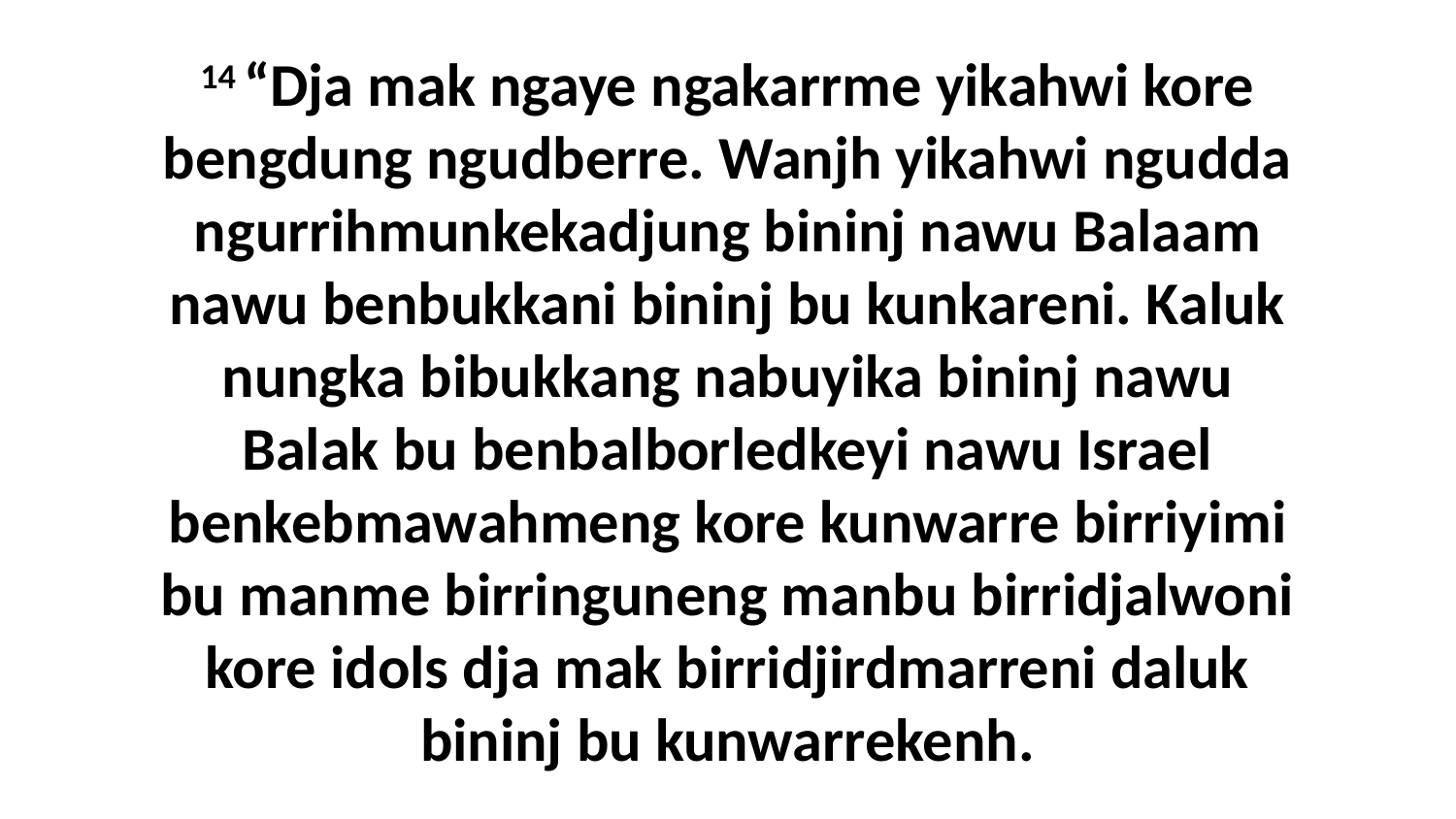

14 “Dja mak ngaye ngakarrme yikahwi kore bengdung ngudberre. Wanjh yikahwi ngudda ngurrihmunkekadjung bininj nawu Balaam nawu benbukkani bininj bu kunkareni. Kaluk nungka bibukkang nabuyika bininj nawu Balak bu benbalborledkeyi nawu Israel benkebmawahmeng kore kunwarre birriyimi bu manme birringuneng manbu birridjalwoni kore idols dja mak birridjirdmarreni daluk bininj bu kunwarrekenh.